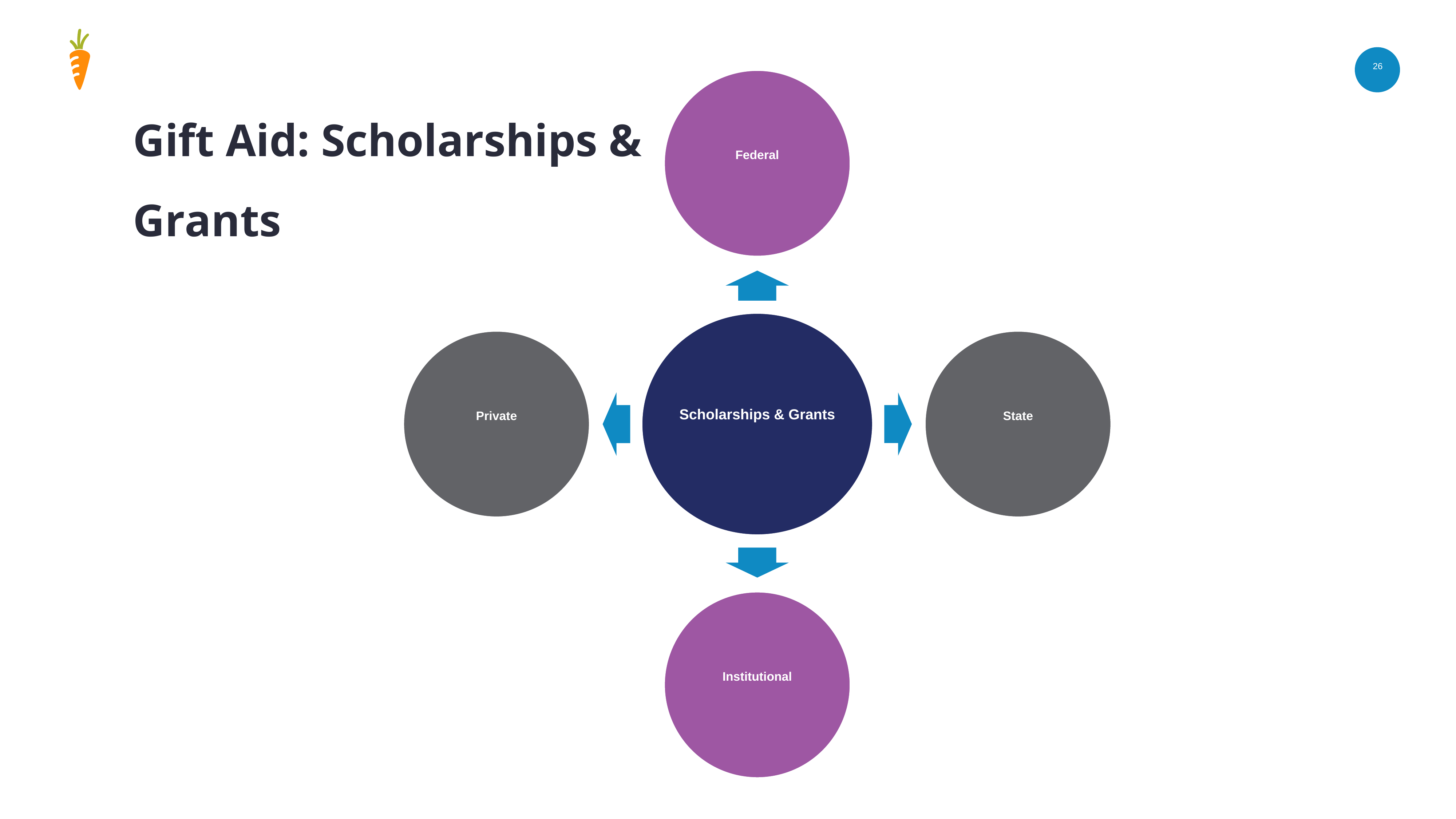

26
Scholarships & Grants

Federal

State

Institutional

Private
Gift Aid: Scholarships & Grants